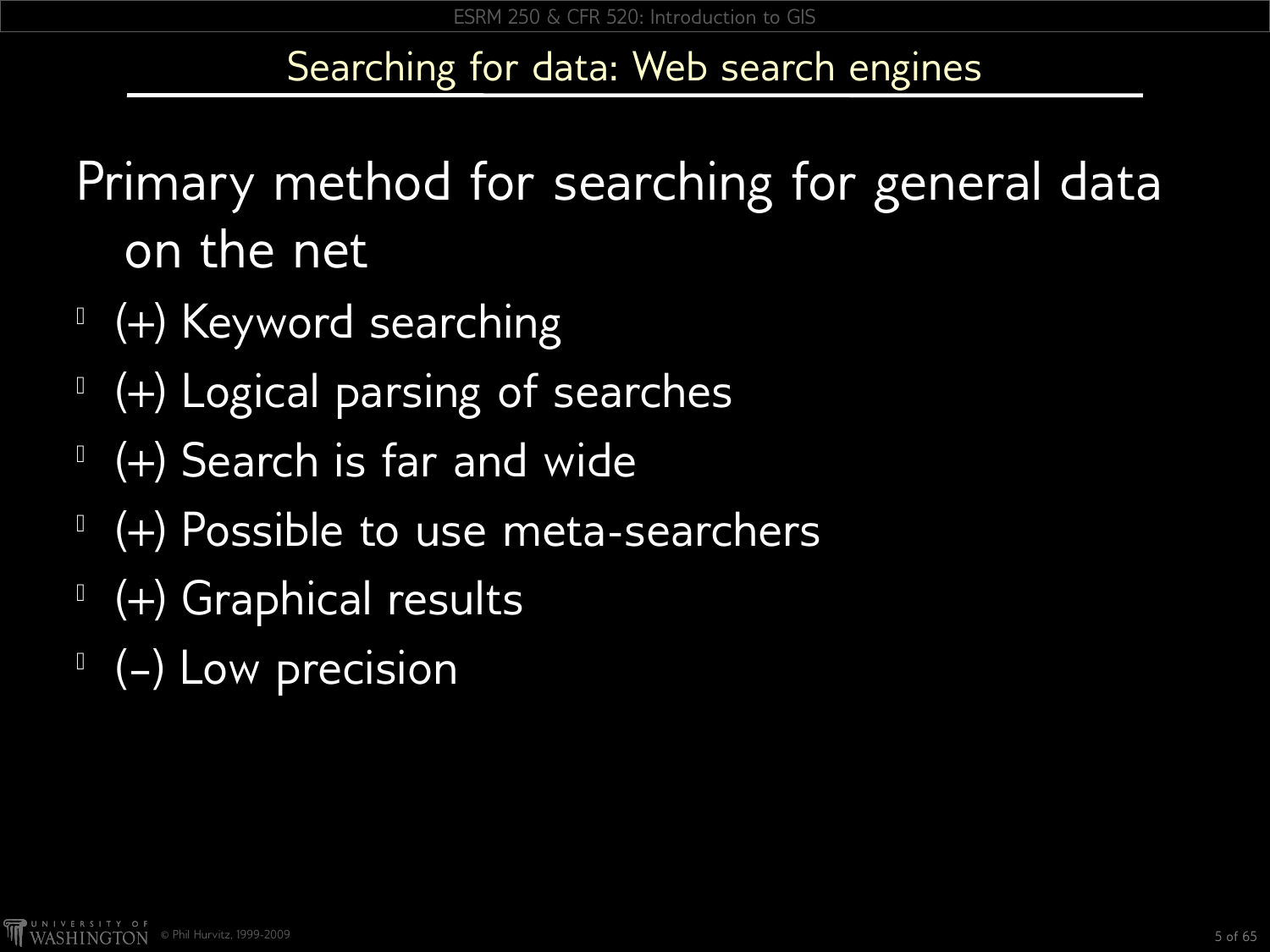

# Searching for data: Web search engines
Primary method for searching for general data on the net
(+) Keyword searching
(+) Logical parsing of searches
(+) Search is far and wide
(+) Possible to use meta-searchers
(+) Graphical results
(–) Low precision
5 of 65